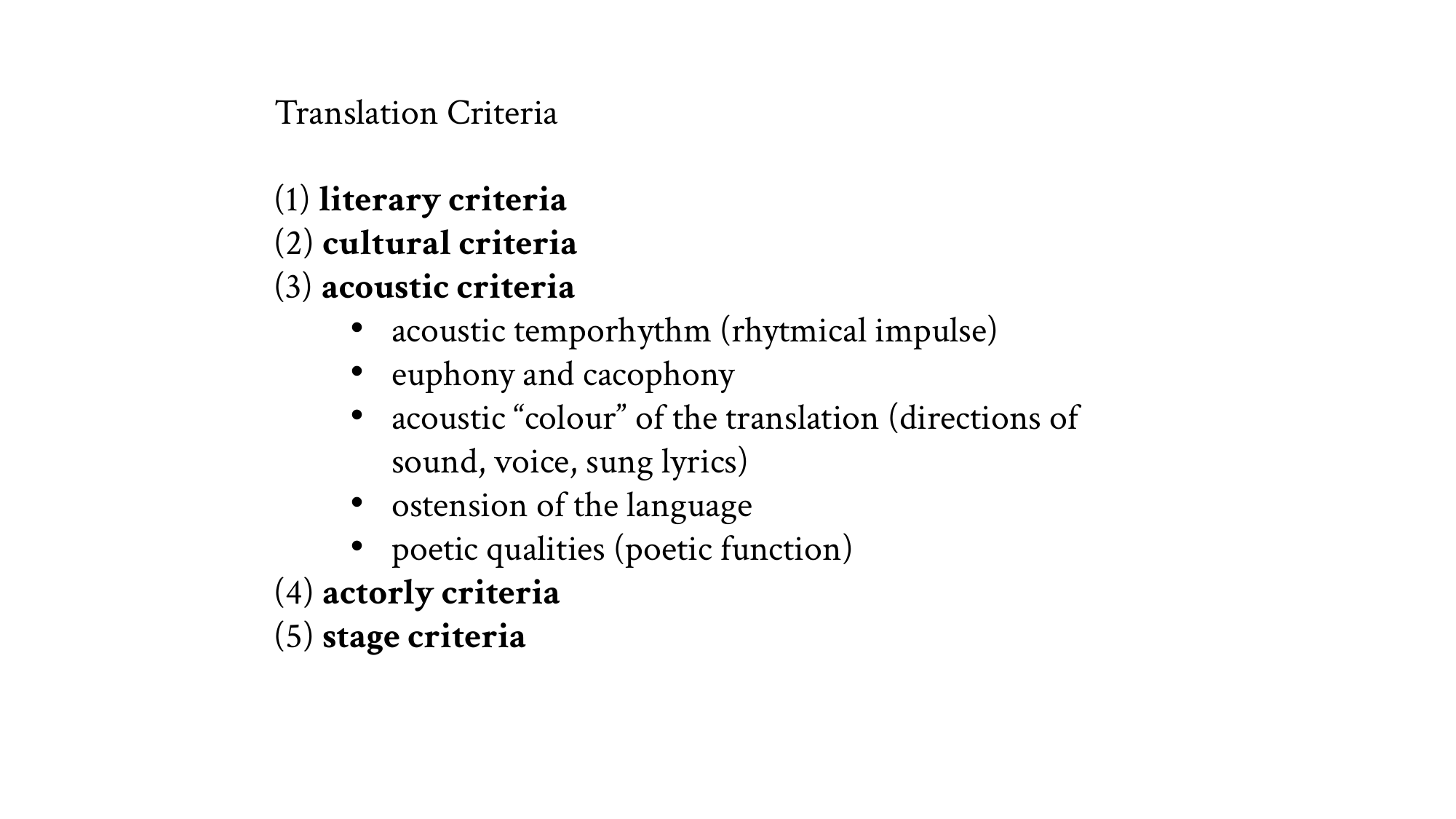

# Translation Criteria
(1) literary criteria
(2) cultural criteria
(3) acoustic criteria
acoustic temporhythm (rhytmical impulse)
euphony and cacophony
acoustic “colour” of the translation (directions of sound, voice, sung lyrics)
ostension of the language
poetic qualities (poetic function)
(4) actorly criteria
(5) stage criteria